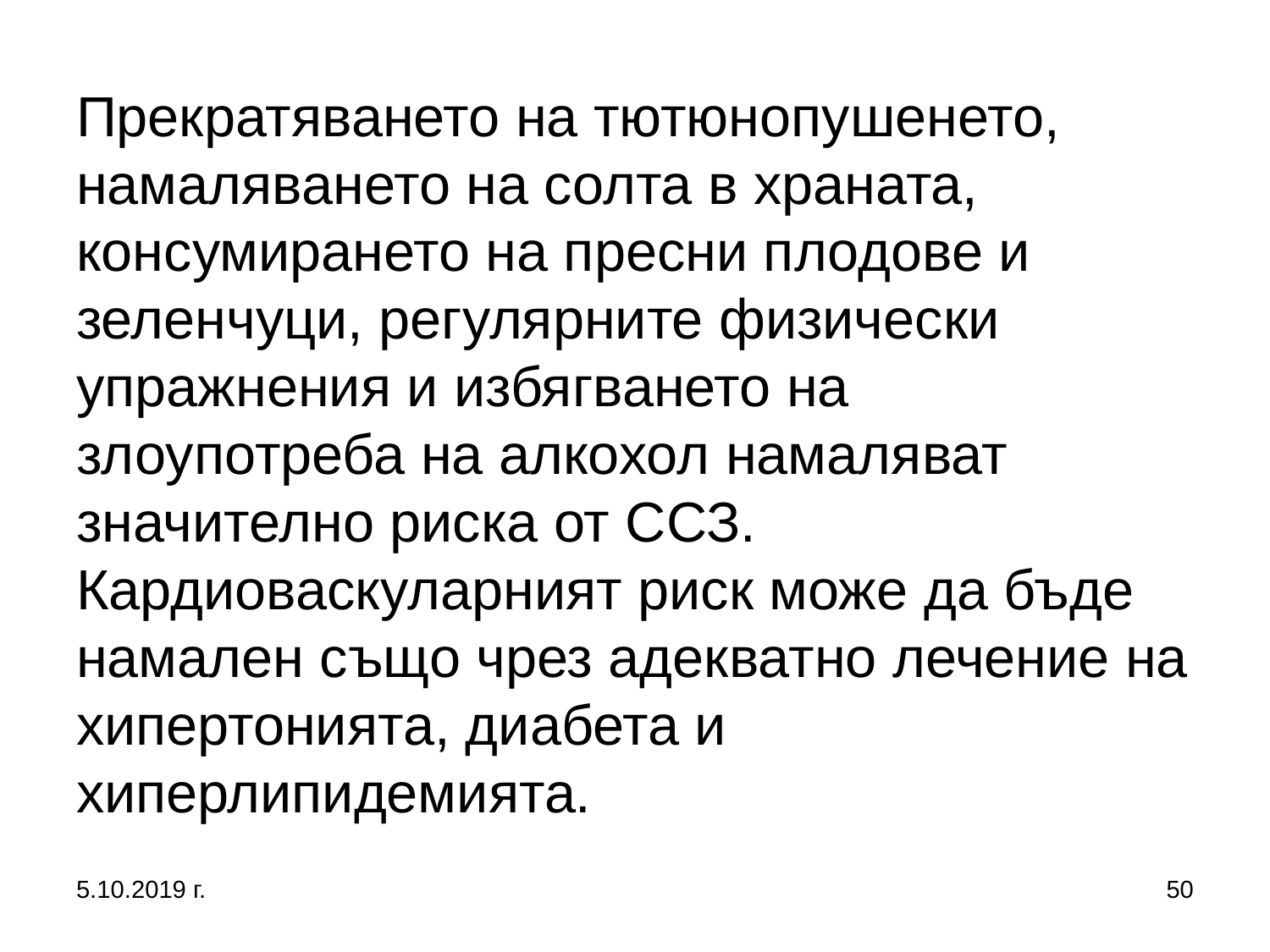

# Прекратяването на тютюнопушенето, намаляването на солта в храната, консумирането на пресни плодове и зеленчуци, регулярните физически упражнения и избягването на злоупотреба на алкохол намаляват значително риска от ССЗ. Кардиоваскуларният риск може да бъде намален също чрез адекватно лечение на хипертонията, диабета и хиперлипидемията.
5.10.2019 г.
50